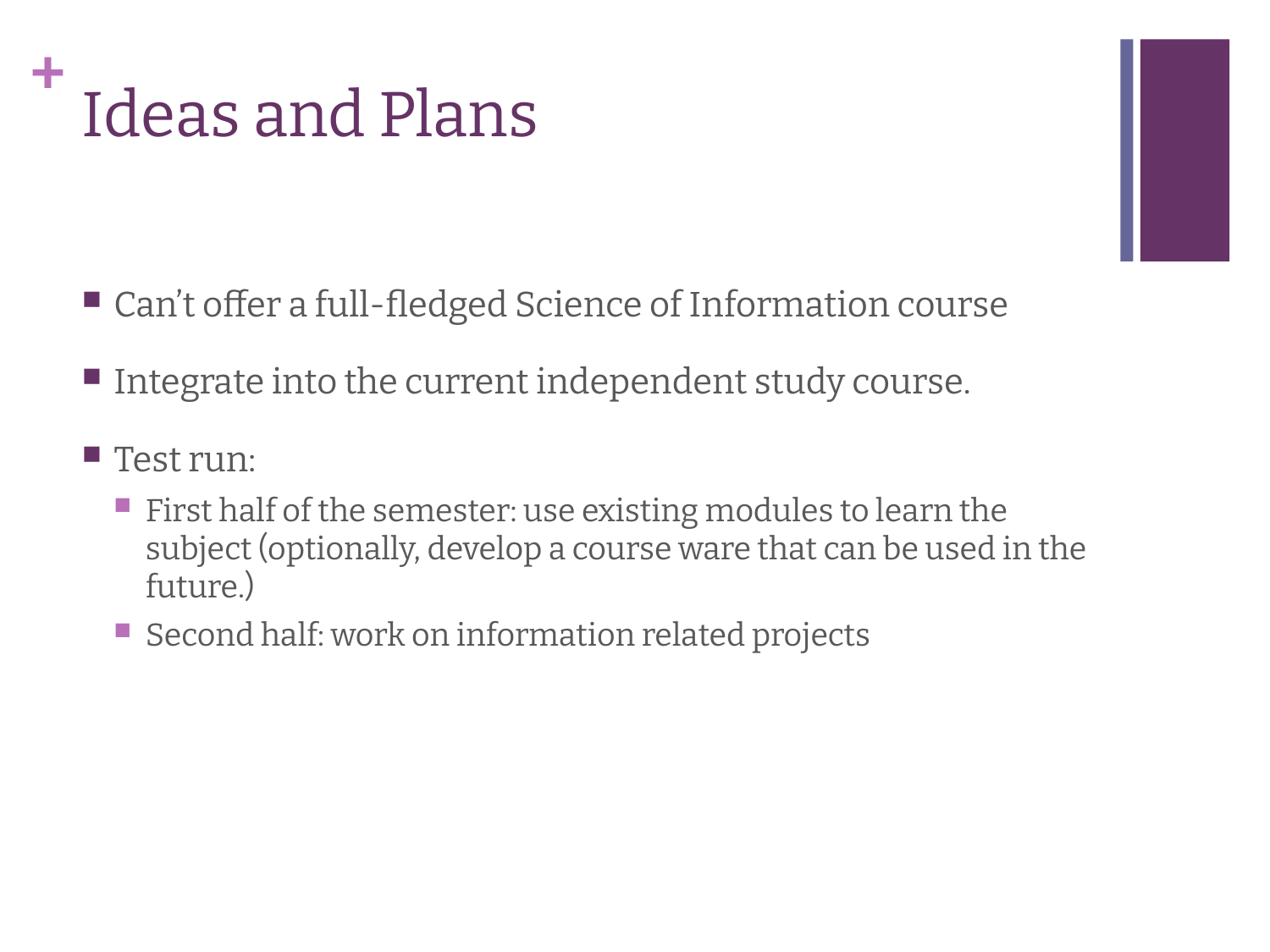

# Ideas and Plans
Can’t offer a full-fledged Science of Information course
Integrate into the current independent study course.
Test run:
First half of the semester: use existing modules to learn the subject (optionally, develop a course ware that can be used in the future.)
Second half: work on information related projects